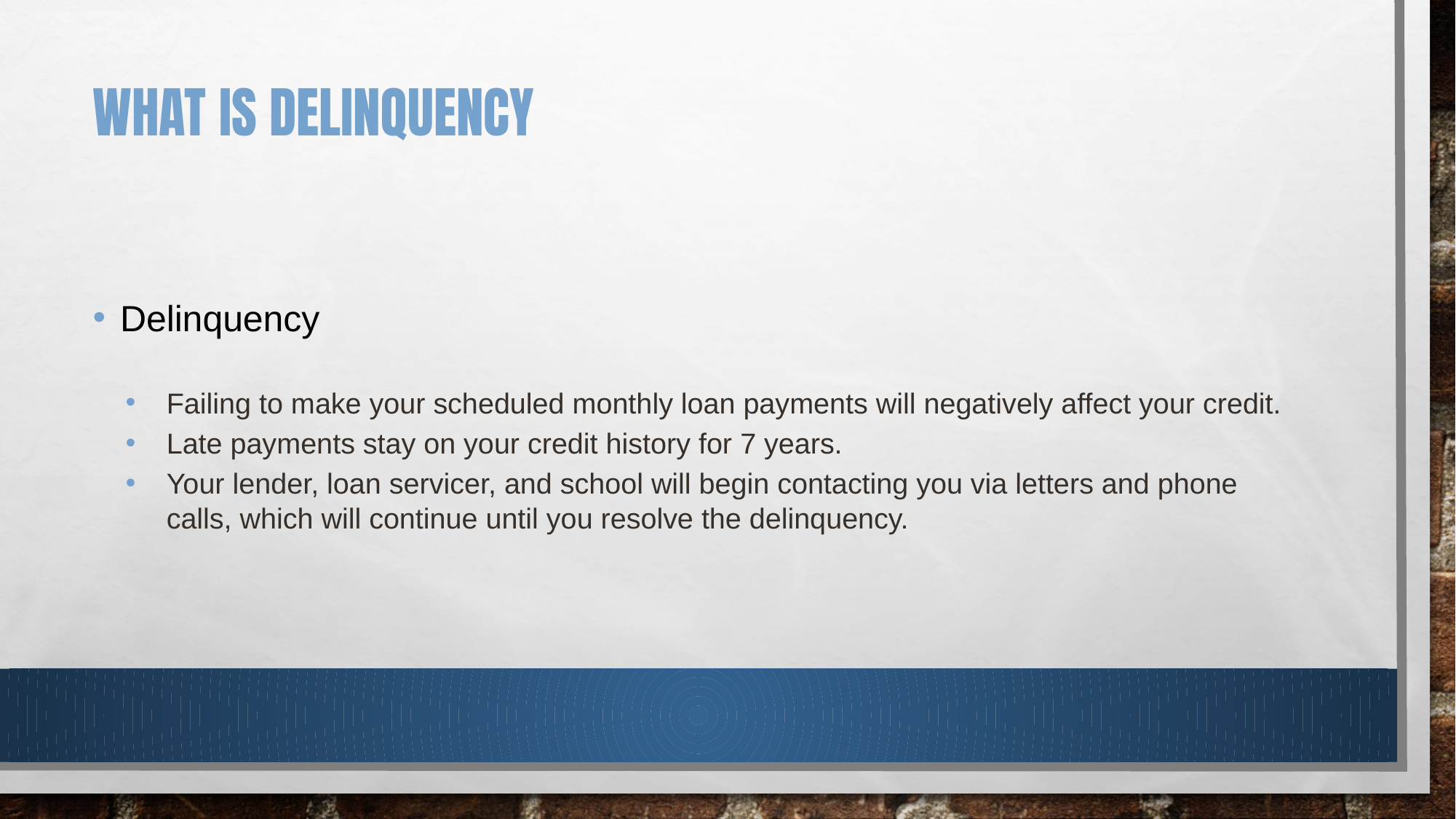

# WHAT IS DELINQUENCY
Delinquency

Failing to make your scheduled monthly loan payments will negatively affect your credit.
Late payments stay on your credit history for 7 years.
Your lender, loan servicer, and school will begin contacting you via letters and phone calls, which will continue until you resolve the delinquency.